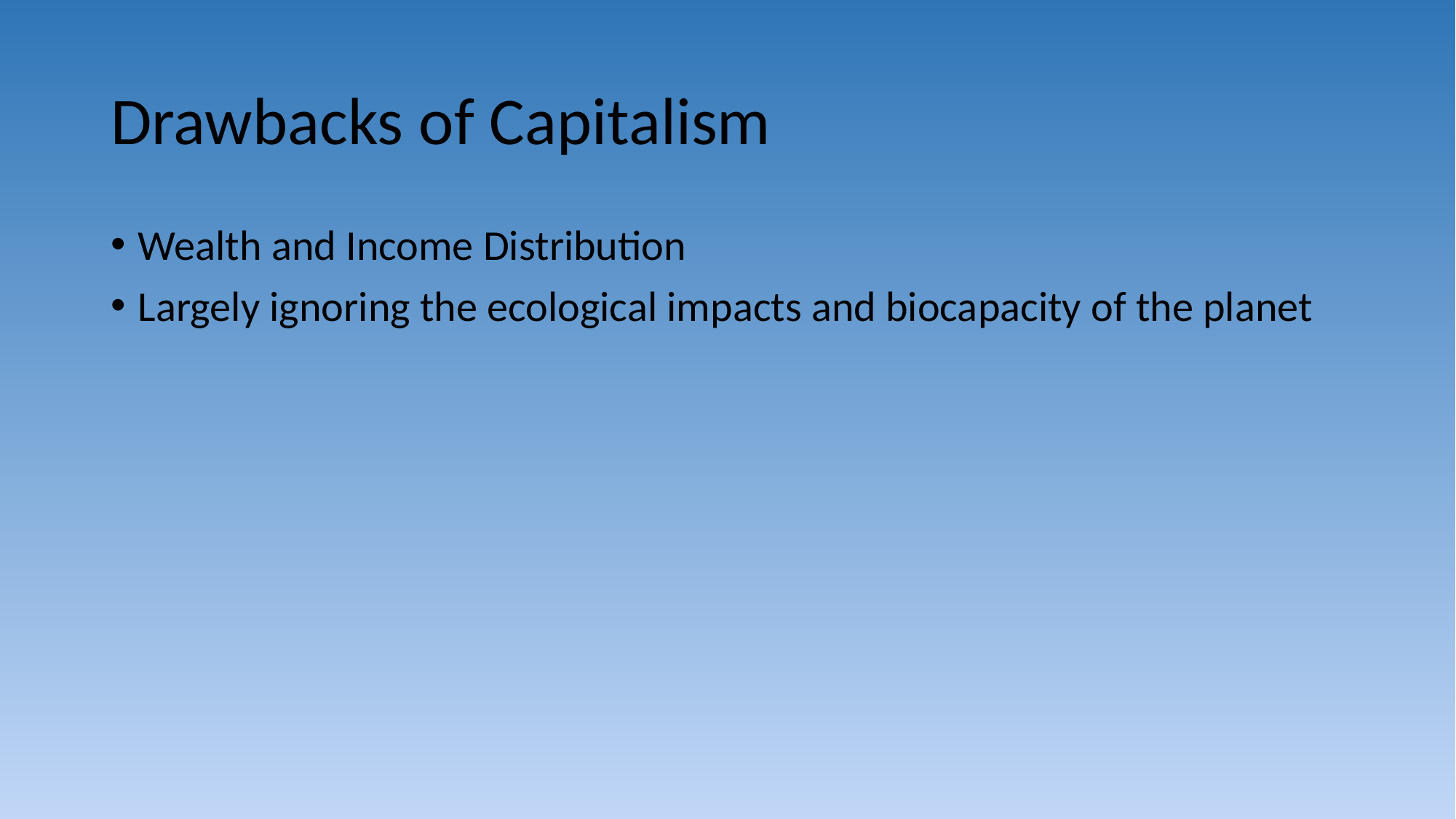

# Drawbacks of Capitalism
Wealth and Income Distribution
Largely ignoring the ecological impacts and biocapacity of the planet